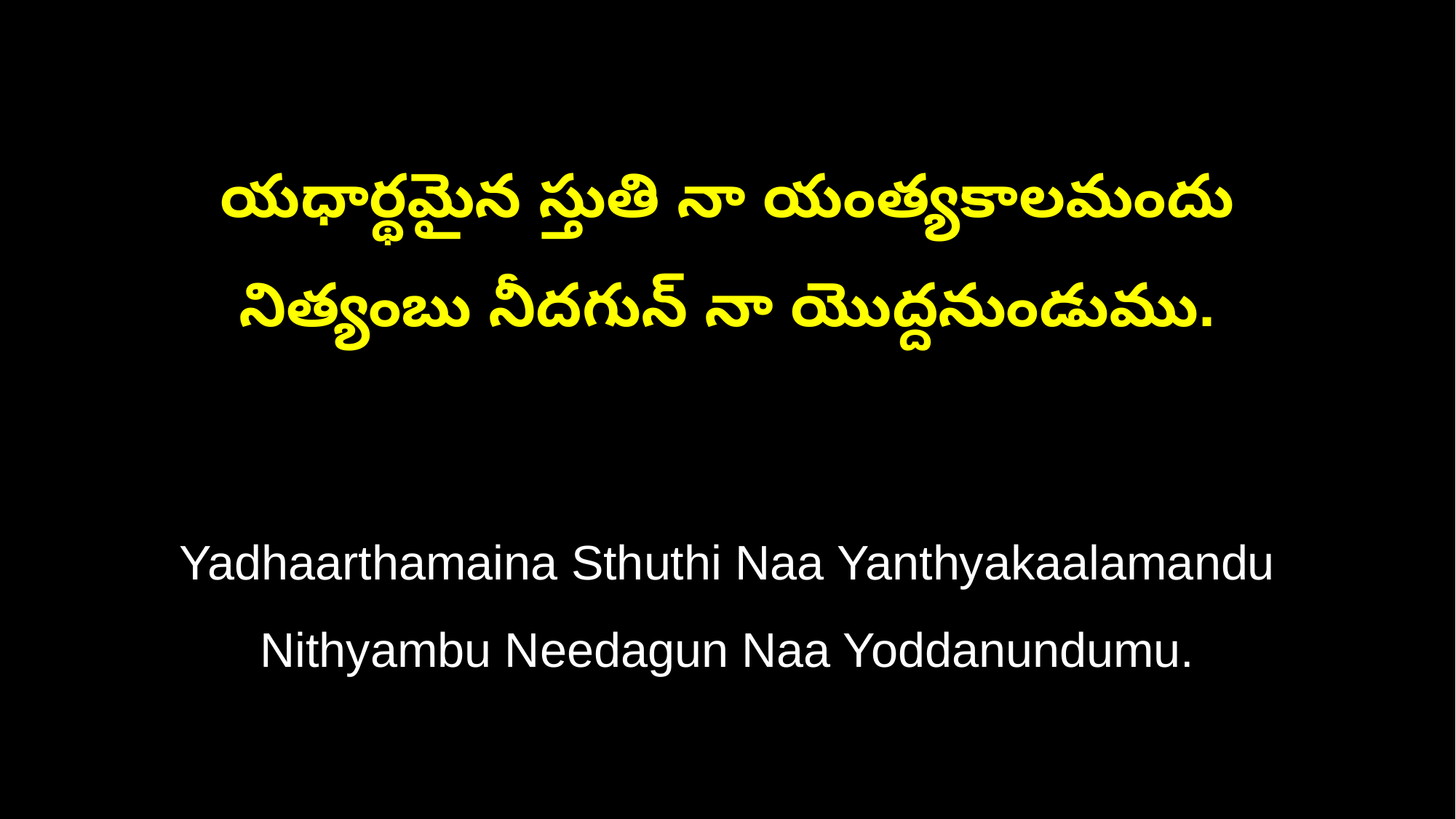

యధార్థమైన స్తుతి నా యంత్యకాలమందు
నిత్యంబు నీదగున్‌ నా యొద్దనుండుము.
Yadhaarthamaina Sthuthi Naa Yanthyakaalamandu
Nithyambu Needagun Naa Yoddanundumu.